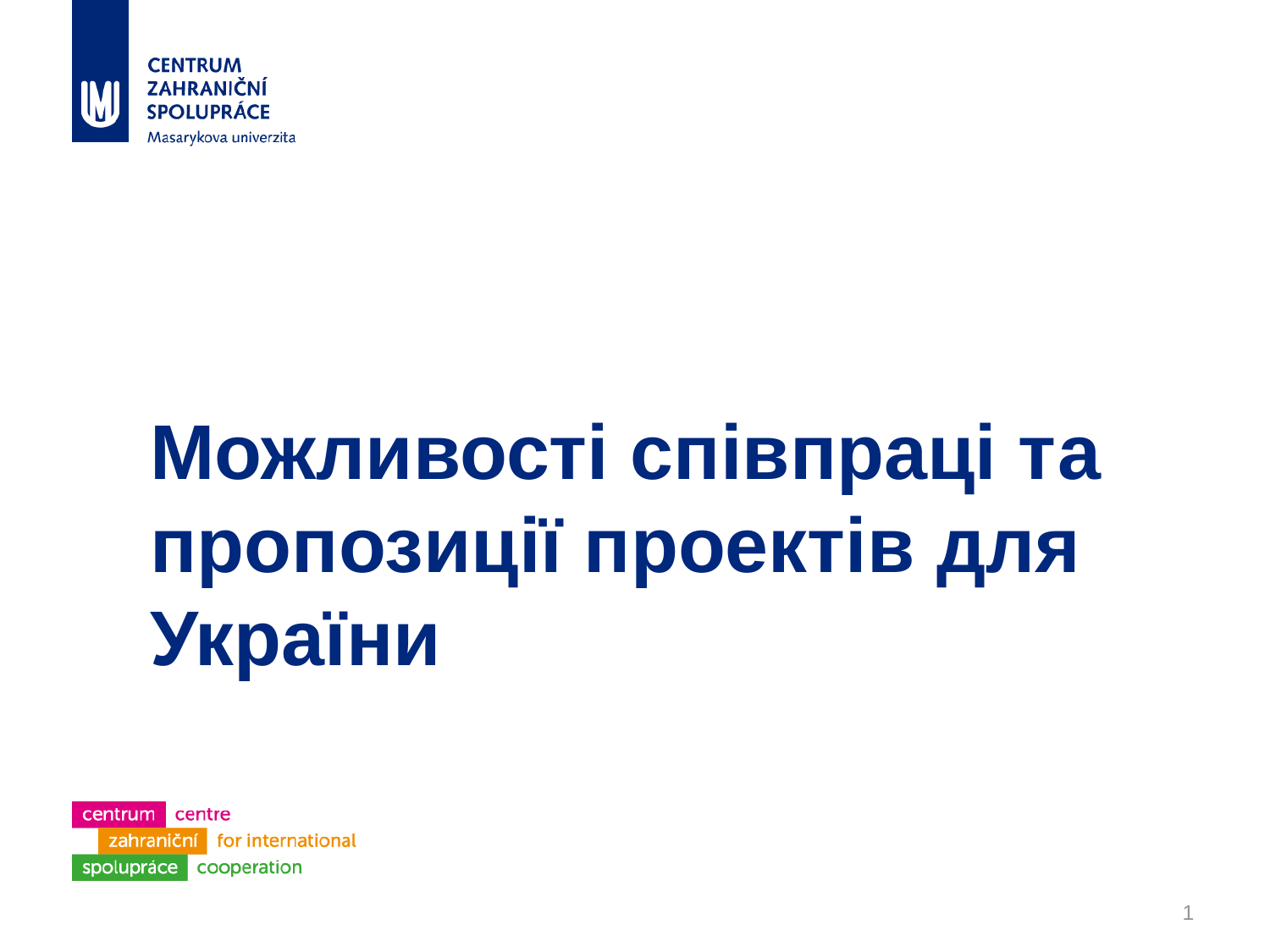

# Можливості співпраці тa пропозиції проектів для України
1